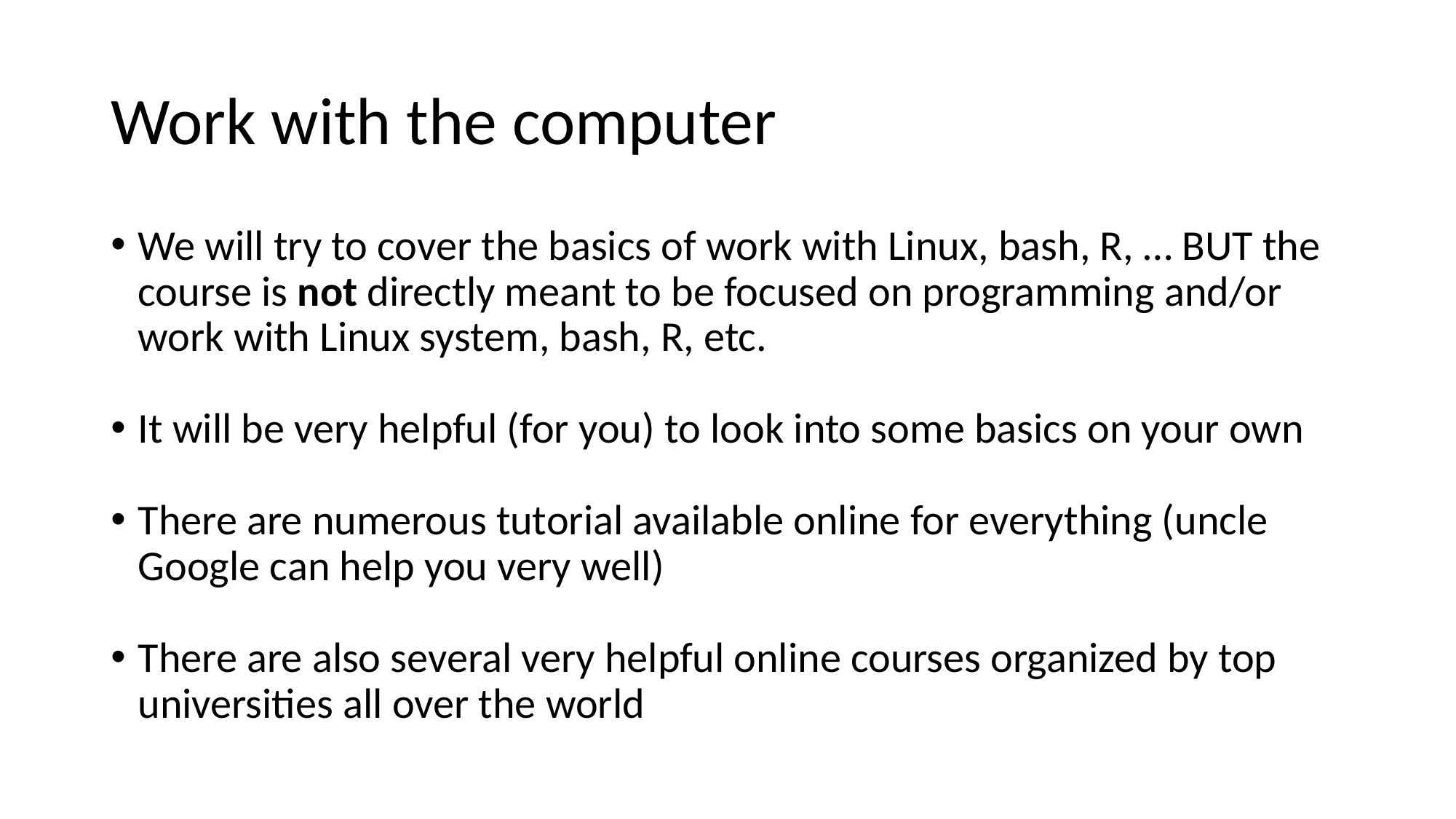

Work with the computer
We will try to cover the basics of work with Linux, bash, R, … BUT the course is not directly meant to be focused on programming and/or work with Linux system, bash, R, etc.

It will be very helpful (for you) to look into some basics on your own

There are numerous tutorial available online for everything (uncle Google can help you very well)

There are also several very helpful online courses organized by top universities all over the world